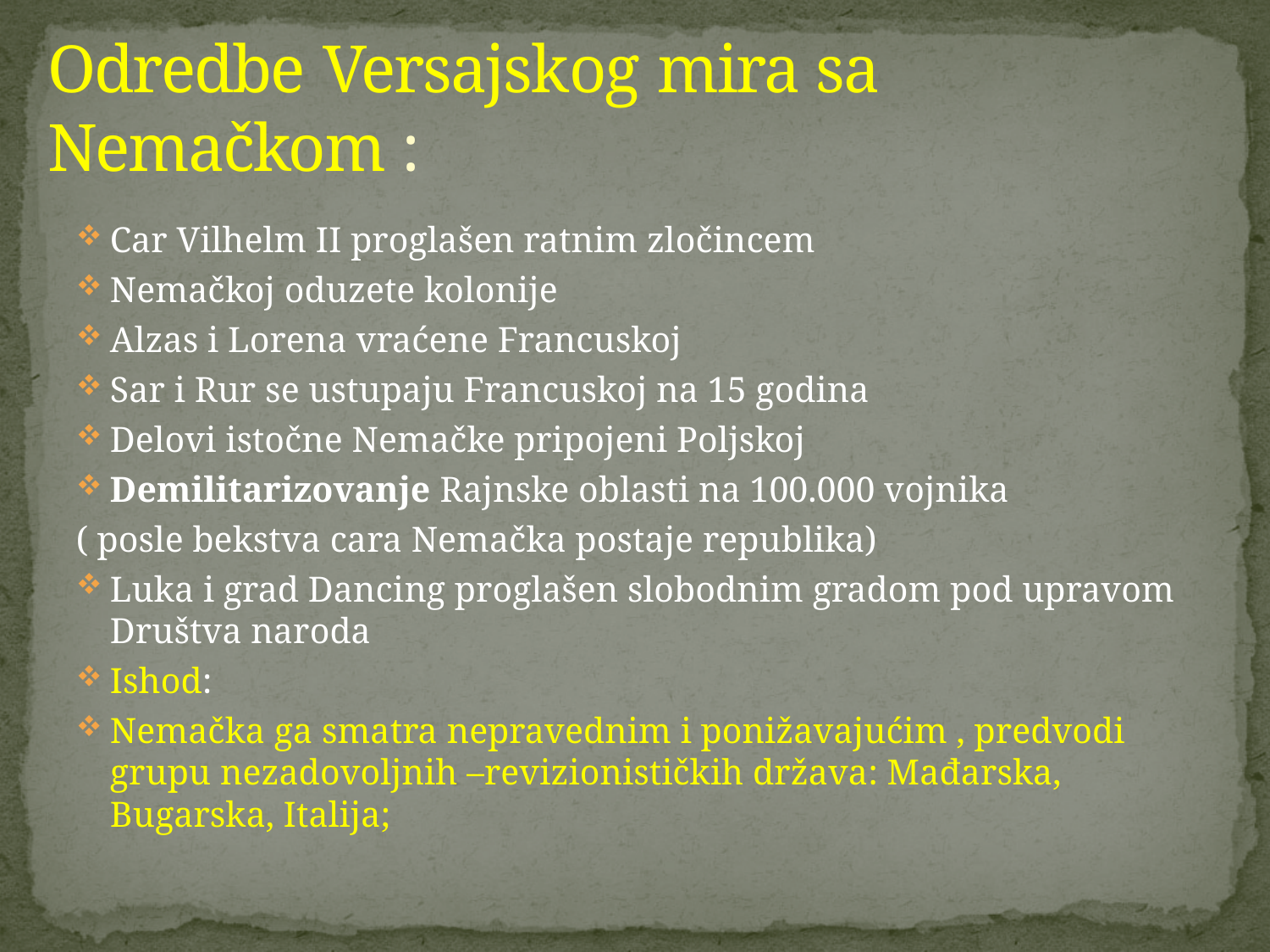

# Odredbe Versajskog mira sa Nemačkom :
Car Vilhelm II proglašen ratnim zločincem
Nemačkoj oduzete kolonije
Alzas i Lorena vraćene Francuskoj
Sar i Rur se ustupaju Francuskoj na 15 godina
Delovi istočne Nemačke pripojeni Poljskoj
Demilitarizovanje Rajnske oblasti na 100.000 vojnika
( posle bekstva cara Nemačka postaje republika)
Luka i grad Dancing proglašen slobodnim gradom pod upravom Društva naroda
Ishod:
Nemačka ga smatra nepravednim i ponižavajućim , predvodi grupu nezadovoljnih –revizionističkih država: Mađarska, Bugarska, Italija;